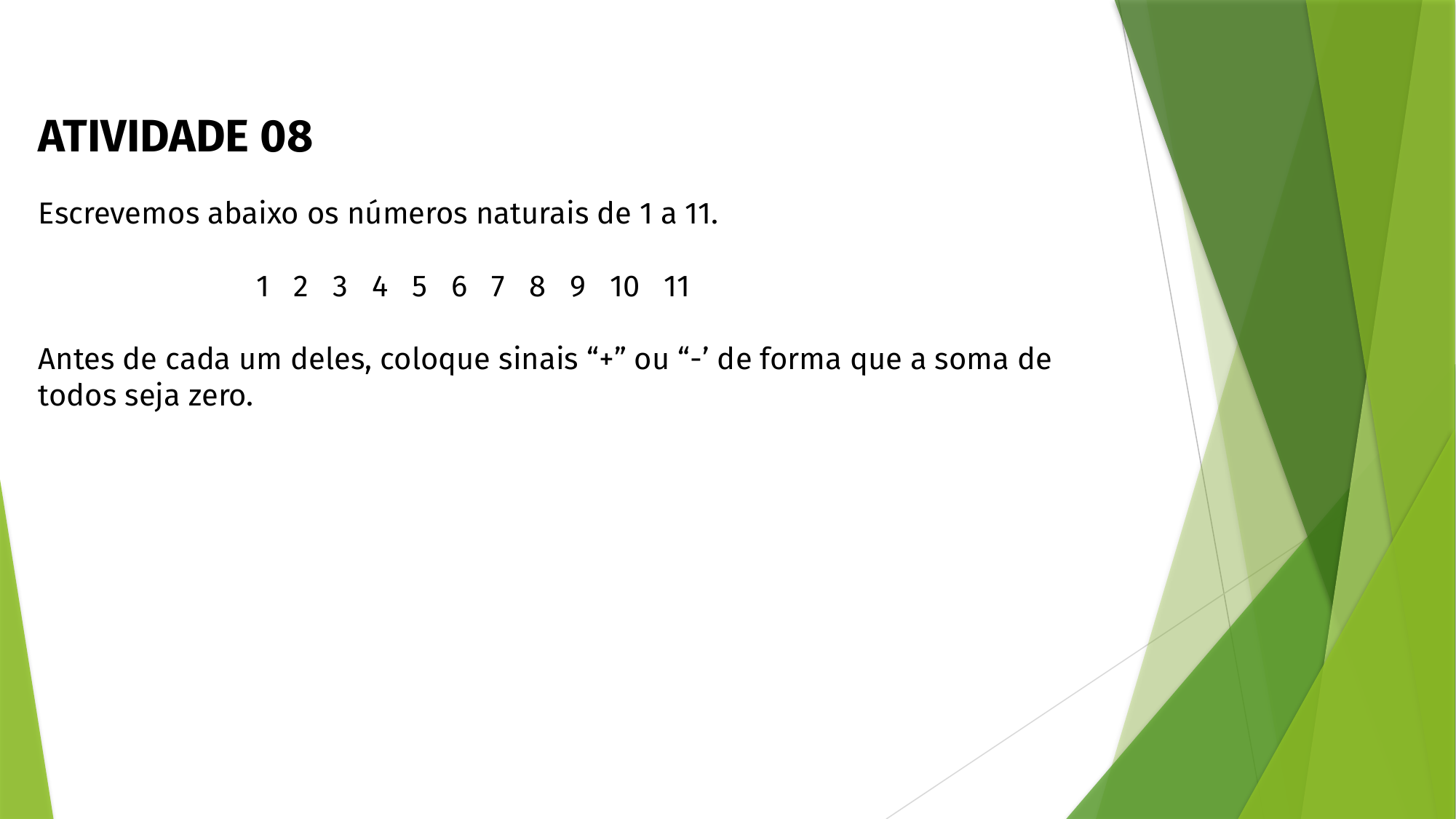

ATIVIDADE 08

Escrevemos abaixo os números naturais de 1 a 11.

		1   2   3   4   5   6   7   8   9   10   11

Antes de cada um deles, coloque sinais “+” ou “-’ de forma que a soma de todos seja zero.